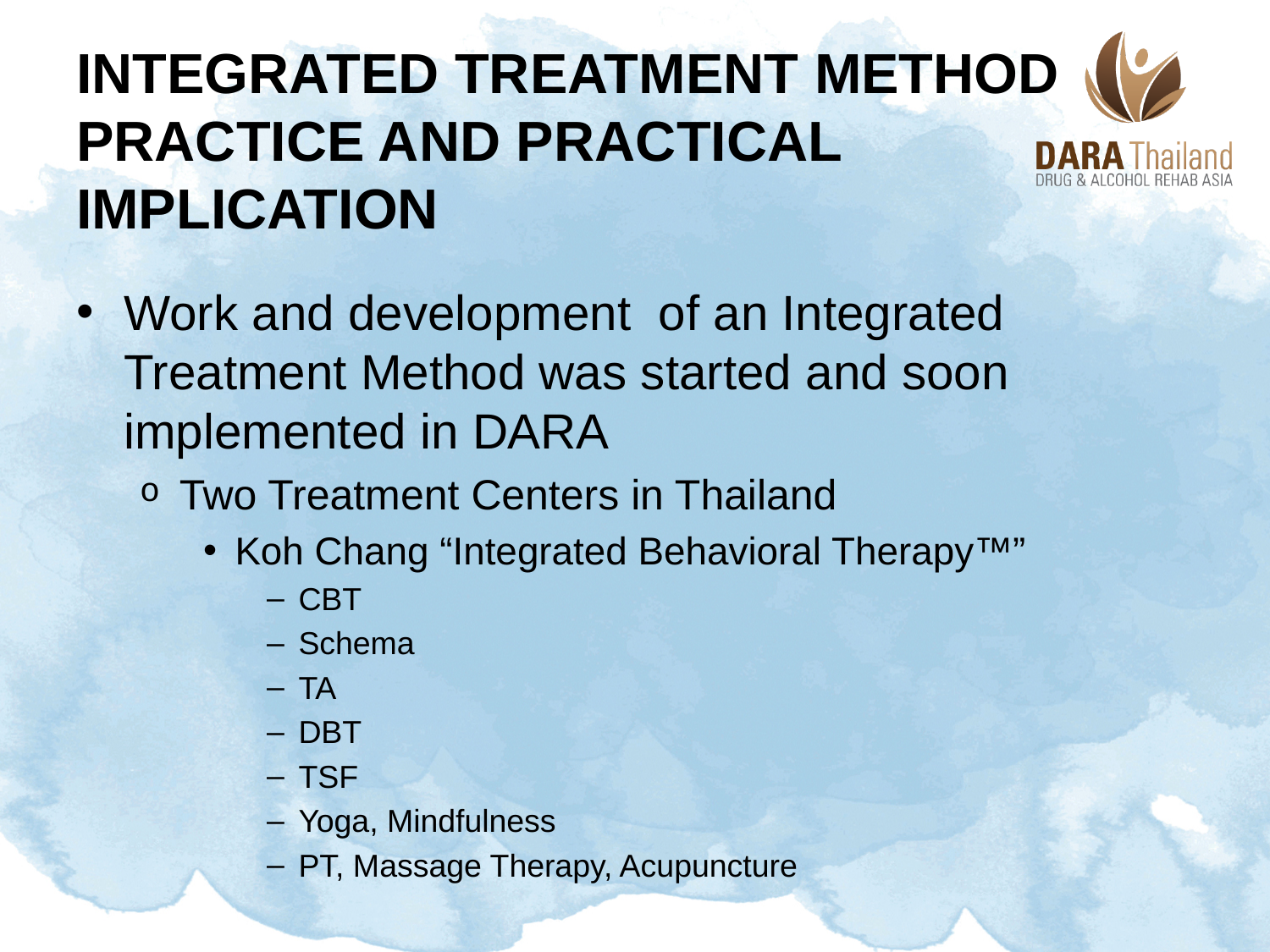

# INTEGRATED Treatment Method Practice and Practical Implication
Work and development  of an Integrated Treatment Method was started and soon implemented in DARA
Two Treatment Centers in Thailand
Koh Chang “Integrated Behavioral Therapy™”
CBT
Schema
TA
DBT
TSF
Yoga, Mindfulness
PT, Massage Therapy, Acupuncture